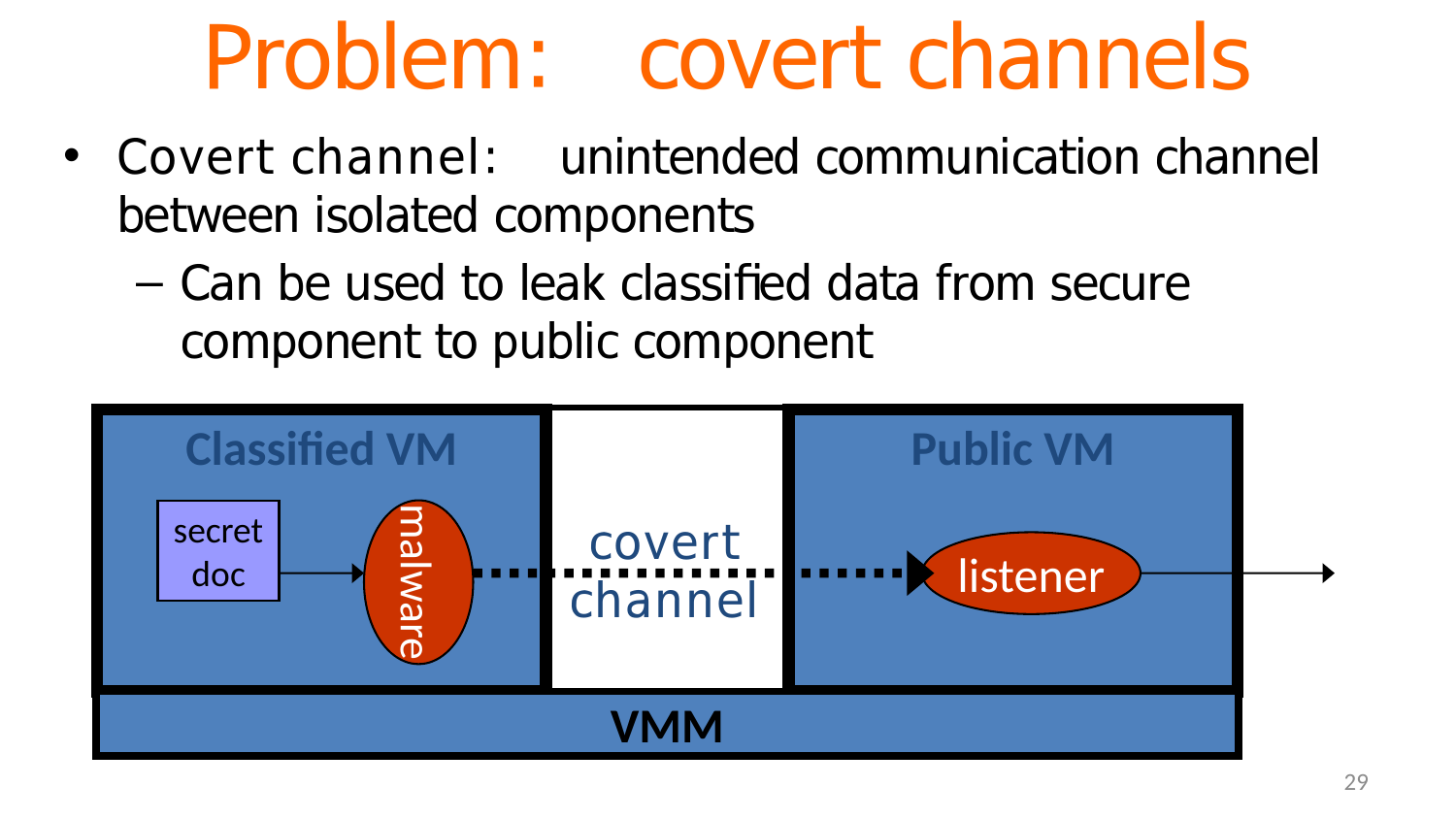

# Problem:   covert channels
Covert channel:    unintended communication channel between isolated components
Can be used to leak classified data from secure component to public component

Classified VM

Public VM
listener
secret
doc
malware

covert
channel

VMM
29